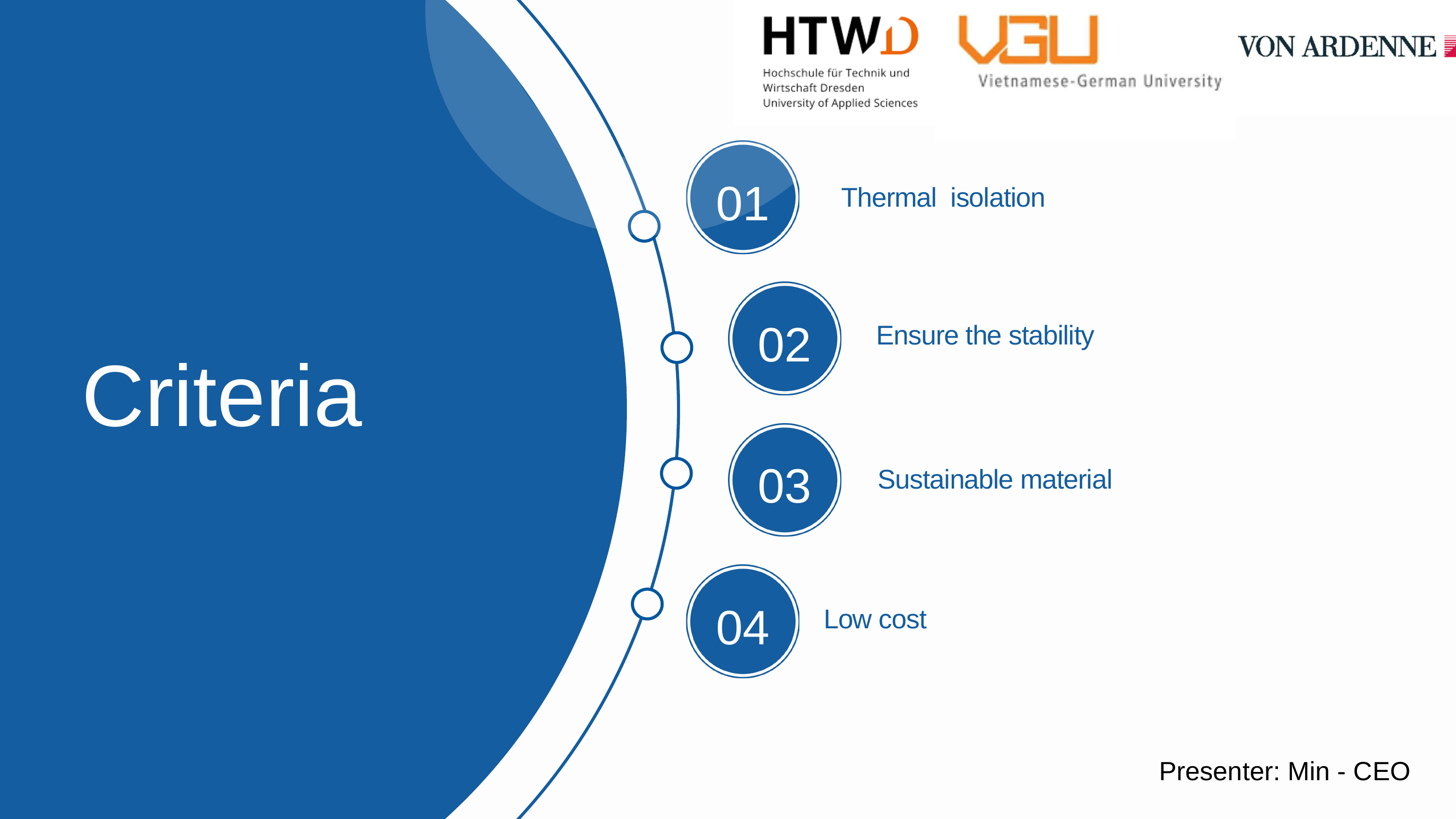

01
Thermal  isolation

02
Ensure the stability
Criteria

03
Sustainable material

04

Low cost
Presenter: Min - CEO